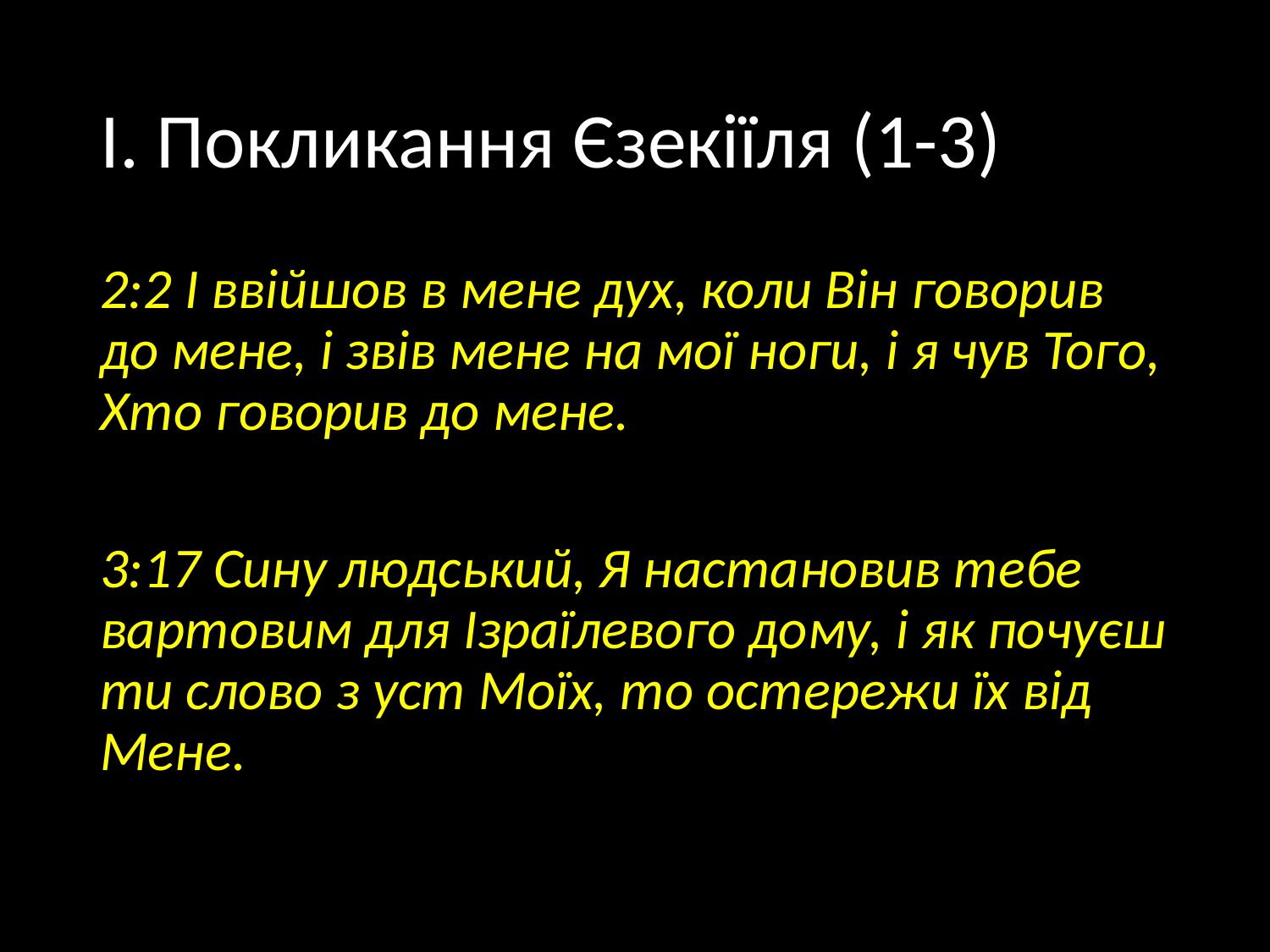

# І. Покликання Єзекіїля (1-3)
2:2 І ввійшов в мене дух, коли Він говорив до мене, і звів мене на мої ноги, і я чув Того, Хто говорив до мене.

3:17 Сину людський, Я настановив тебе вартовим для Ізраїлевого дому, і як почуєш ти слово з уст Моїх, то остережи їх від Мене.